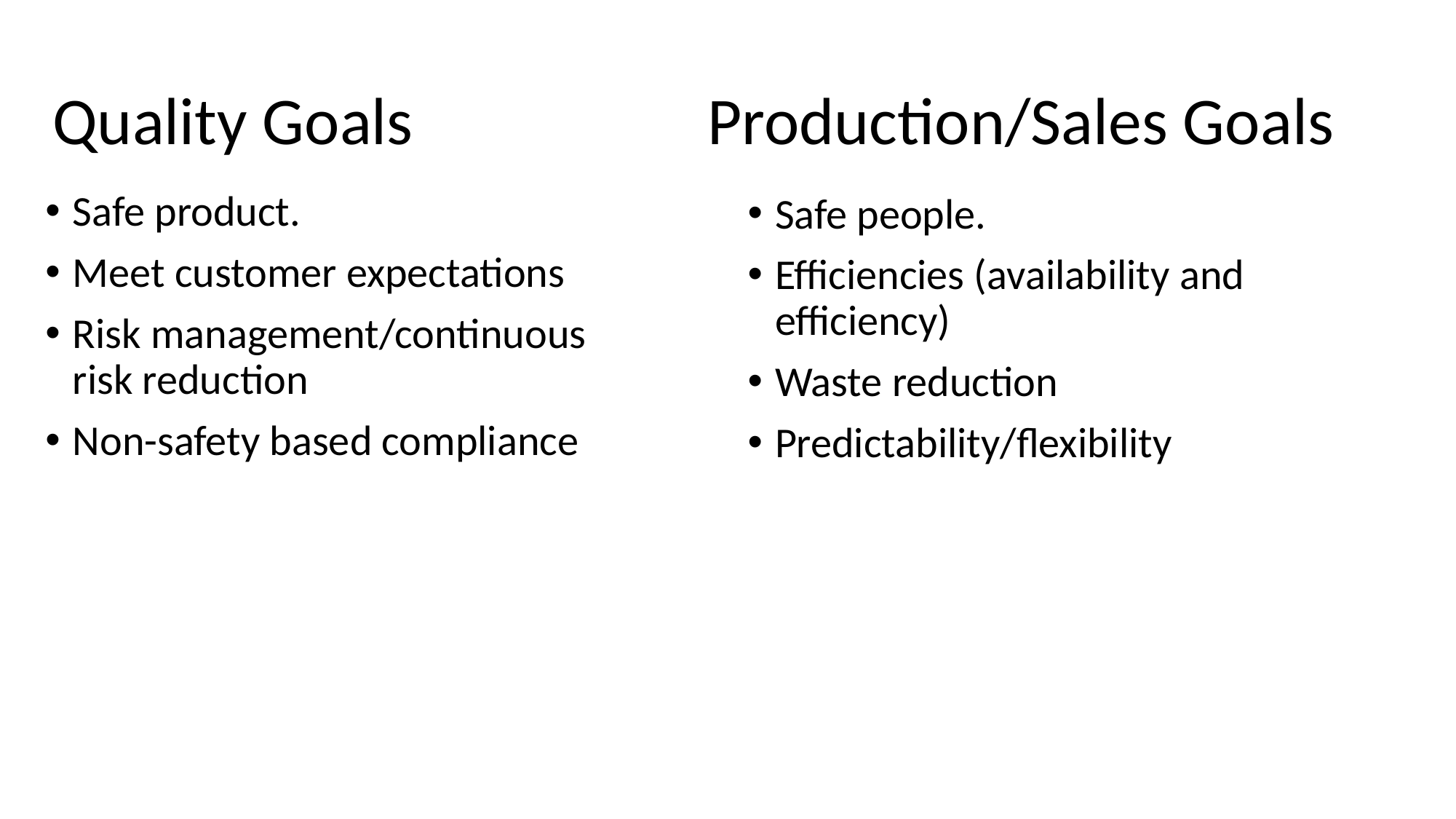

# Quality Goals			Production/Sales Goals
Safe product.
Meet customer expectations
Risk management/continuous risk reduction
Non-safety based compliance

Safe people.
Efficiencies (availability and efficiency)
Waste reduction
Predictability/flexibility